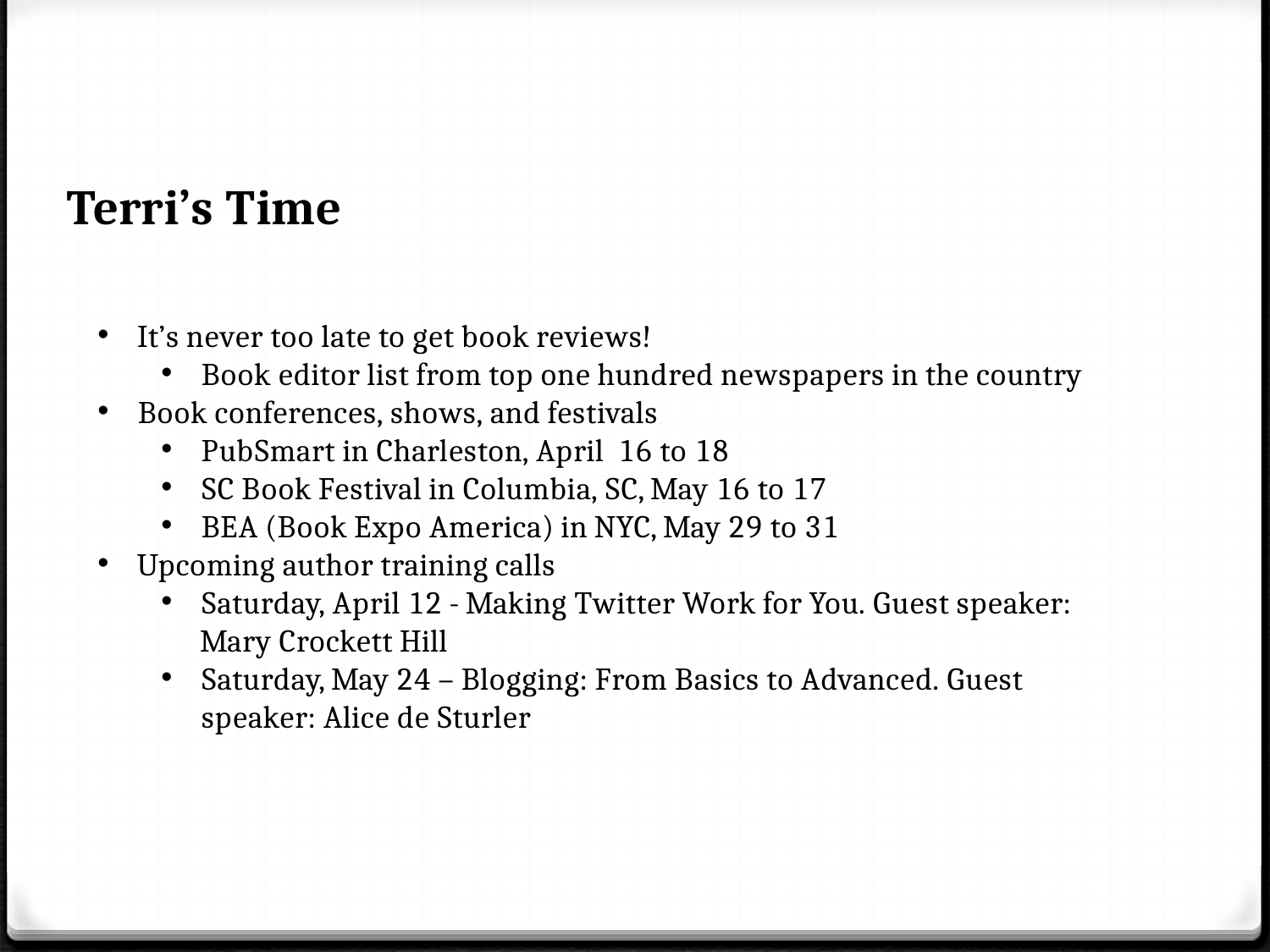

Terri’s Time
It’s never too late to get book reviews!
Book editor list from top one hundred newspapers in the country
Book conferences, shows, and festivals
PubSmart in Charleston, April  16 to 18
SC Book Festival in Columbia, SC, May 16 to 17
BEA (Book Expo America) in NYC, May 29 to 31
Upcoming author training calls
Saturday, April 12 - Making Twitter Work for You. Guest speaker: Mary Crockett Hill
Saturday, May 24 – Blogging: From Basics to Advanced. Guest speaker: Alice de Sturler